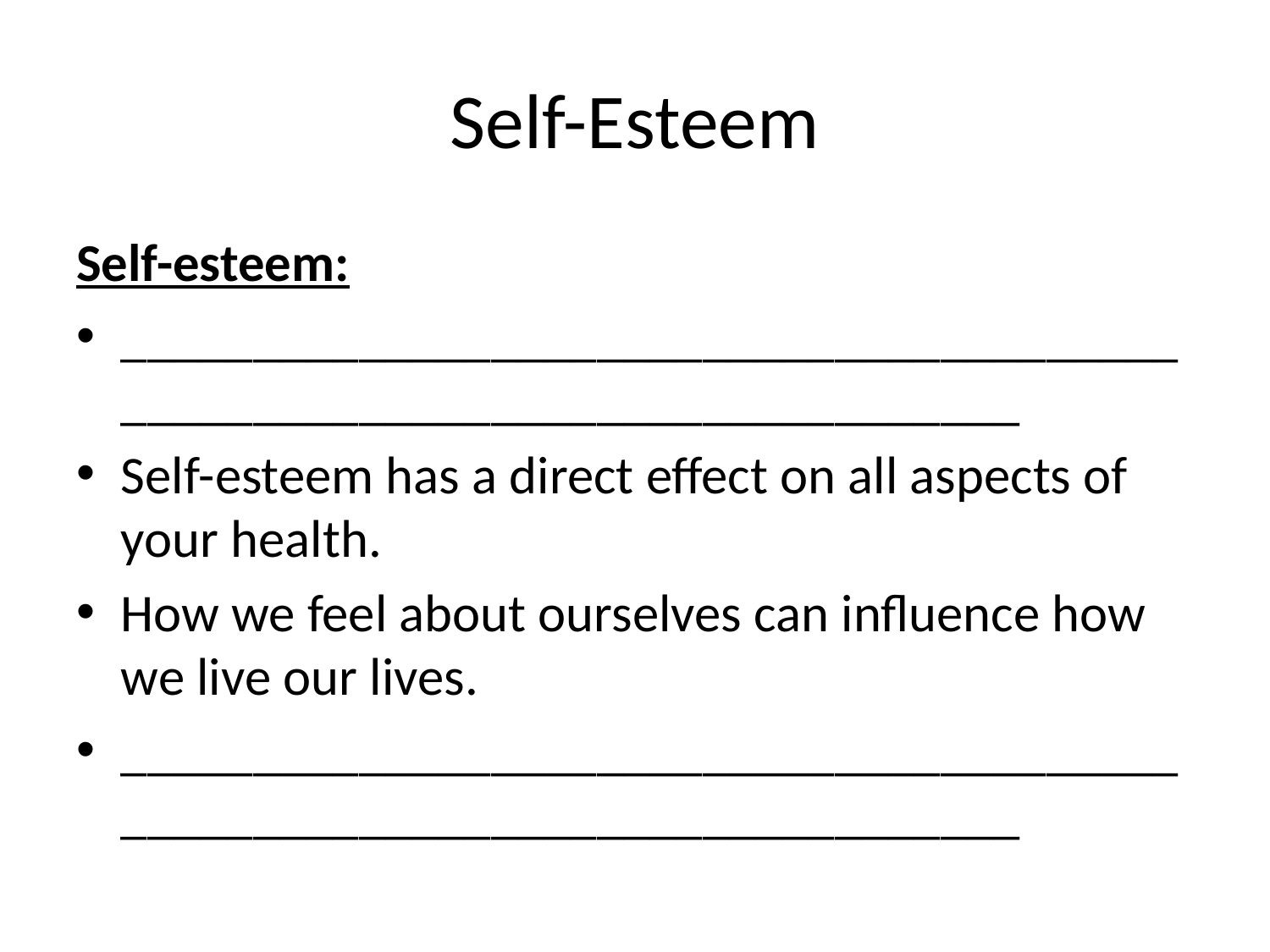

# Self-Esteem
Self-esteem:
__________________________________________________________________________
Self-esteem has a direct effect on all aspects of your health.
How we feel about ourselves can influence how we live our lives.
__________________________________________________________________________